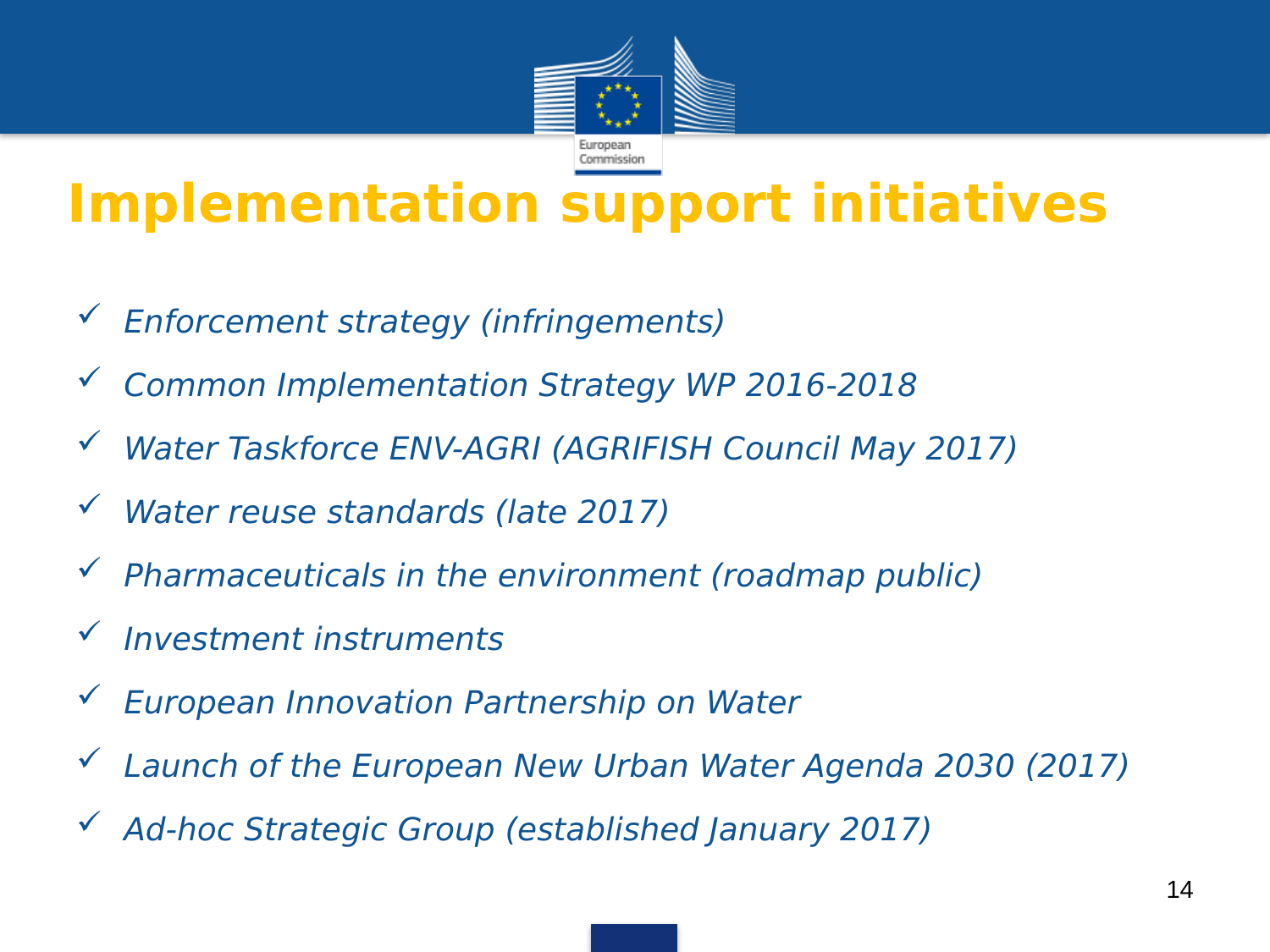

# Implementation support initiatives
Enforcement strategy (infringements)
Common Implementation Strategy WP 2016-2018
Water Taskforce ENV-AGRI (AGRIFISH Council May 2017)
Water reuse standards (late 2017)
Pharmaceuticals in the environment (roadmap public)
Investment instruments
European Innovation Partnership on Water
Launch of the European New Urban Water Agenda 2030 (2017)
Ad-hoc Strategic Group (established January 2017)

14